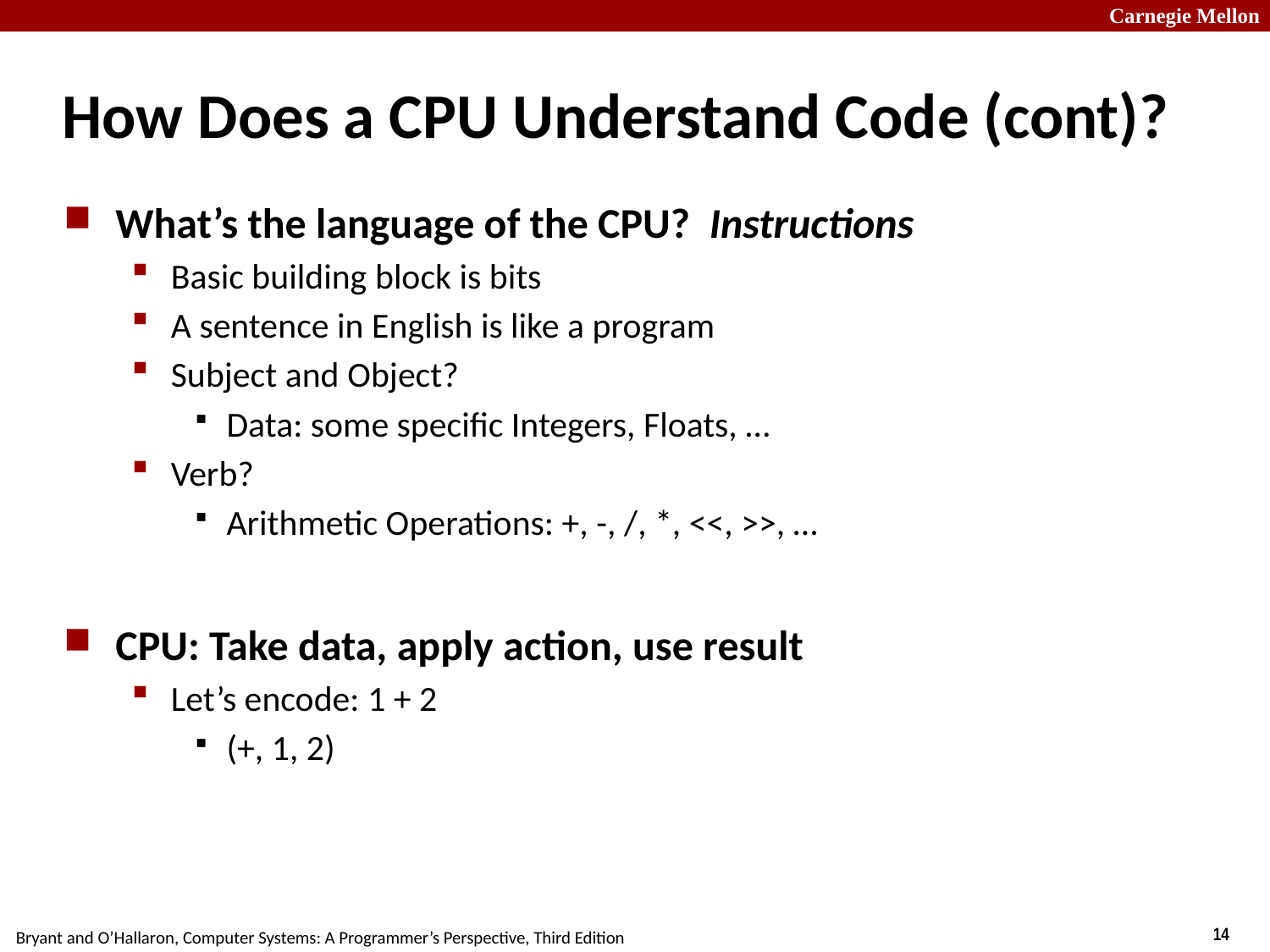

# How Does a CPU Understand Code (cont)?
What’s the language of the CPU?  Instructions
Basic building block is bits
A sentence in English is like a program
Subject and Object?
Data: some specific Integers, Floats, …
Verb?
Arithmetic Operations: +, -, /, *, <<, >>, …

CPU: Take data, apply action, use result
Let’s encode: 1 + 2
(+, 1, 2)